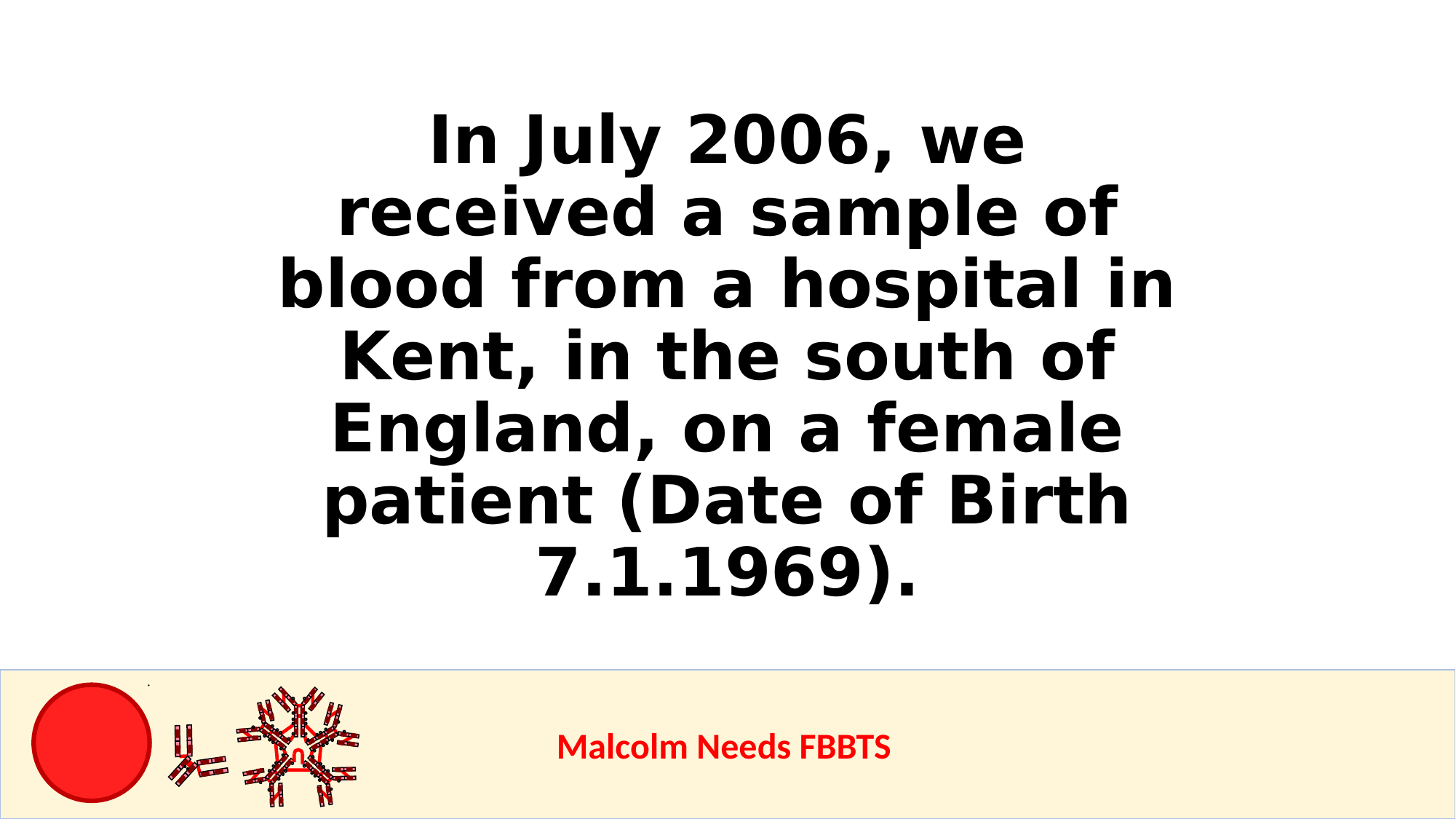

# In July 2006, we received a sample of blood from a hospital in Kent, in the south of England, on a female patient (Date of Birth 7.1.1969).
					Malcolm Needs FBBTS